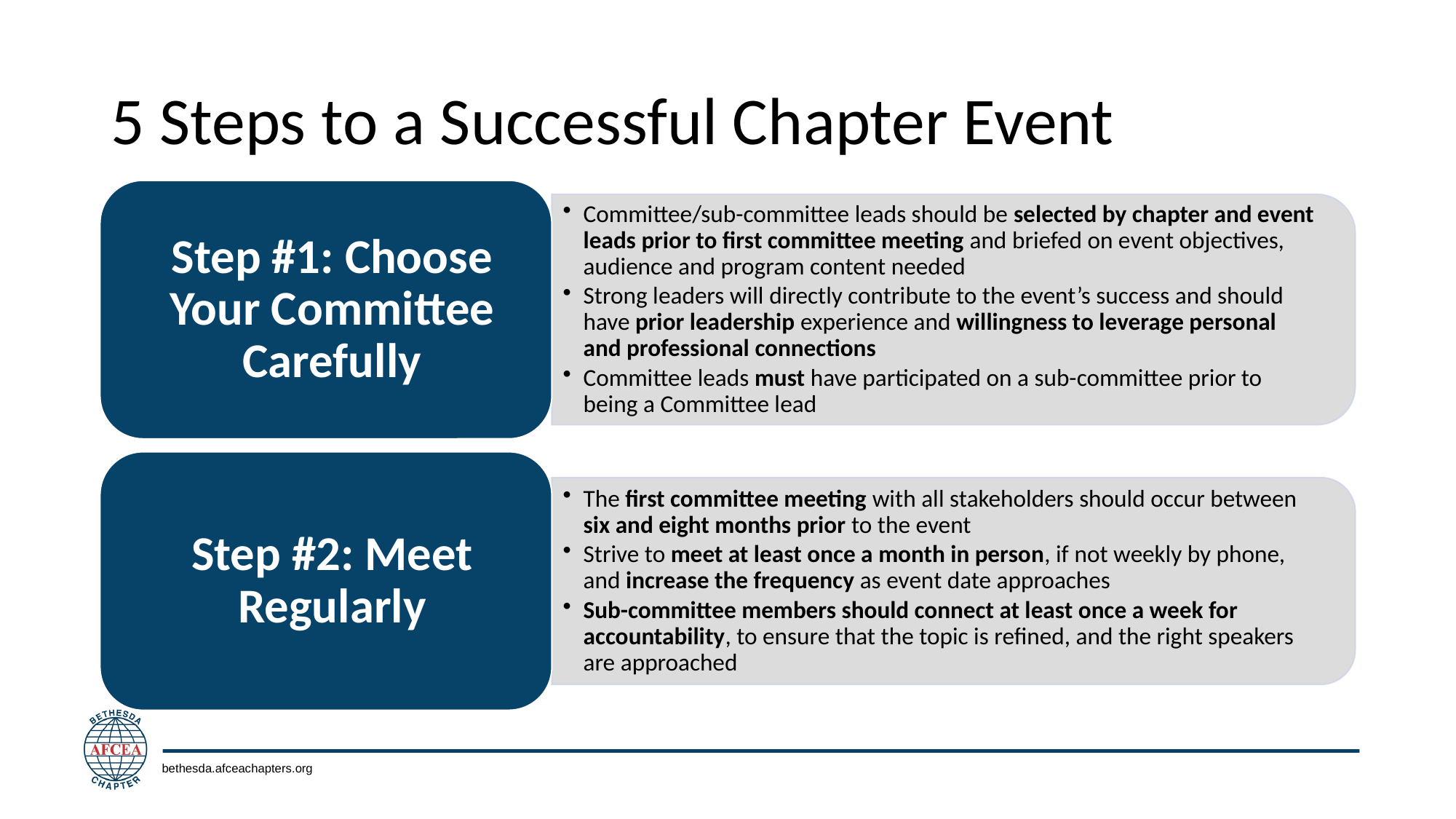

# 5 Steps to a Successful Chapter Event
Committee/sub-committee leads should be selected by chapter and event leads prior to first committee meeting and briefed on event objectives, audience and program content needed
Strong leaders will directly contribute to the event’s success and should have prior leadership experience and willingness to leverage personal and professional connections
Committee leads must have participated on a sub-committee prior to being a Committee lead
Step #1: Choose Your Committee Carefully
The first committee meeting with all stakeholders should occur between six and eight months prior to the event
Strive to meet at least once a month in person, if not weekly by phone, and increase the frequency as event date approaches
Sub-committee members should connect at least once a week for accountability, to ensure that the topic is refined, and the right speakers are approached
Step #2: Meet Regularly